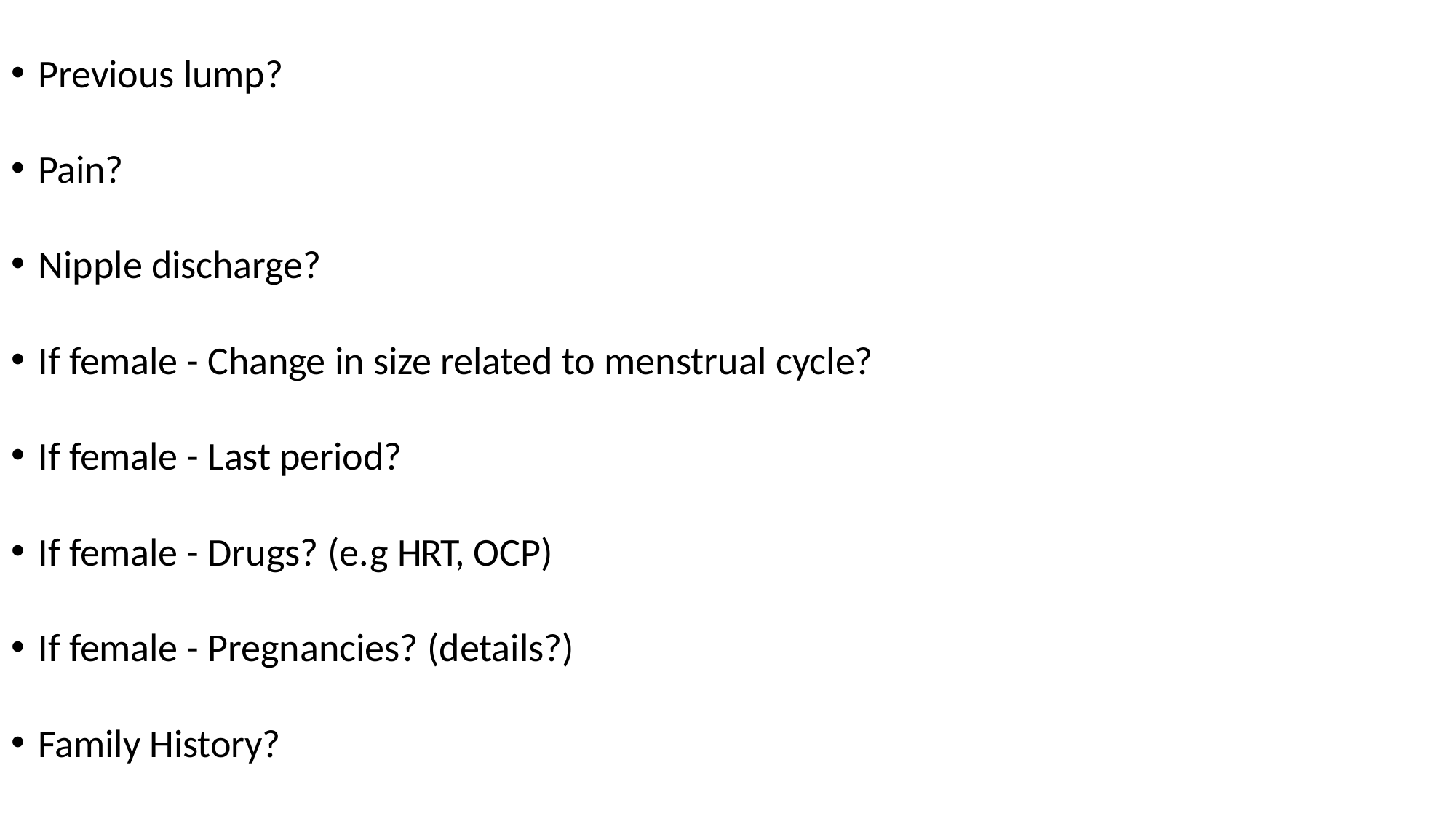

Previous lump?

Pain?

Nipple discharge?

If female - Change in size related to menstrual cycle?

If female - Last period?

If female - Drugs? (e.g HRT, OCP)

If female - Pregnancies? (details?)

Family History?